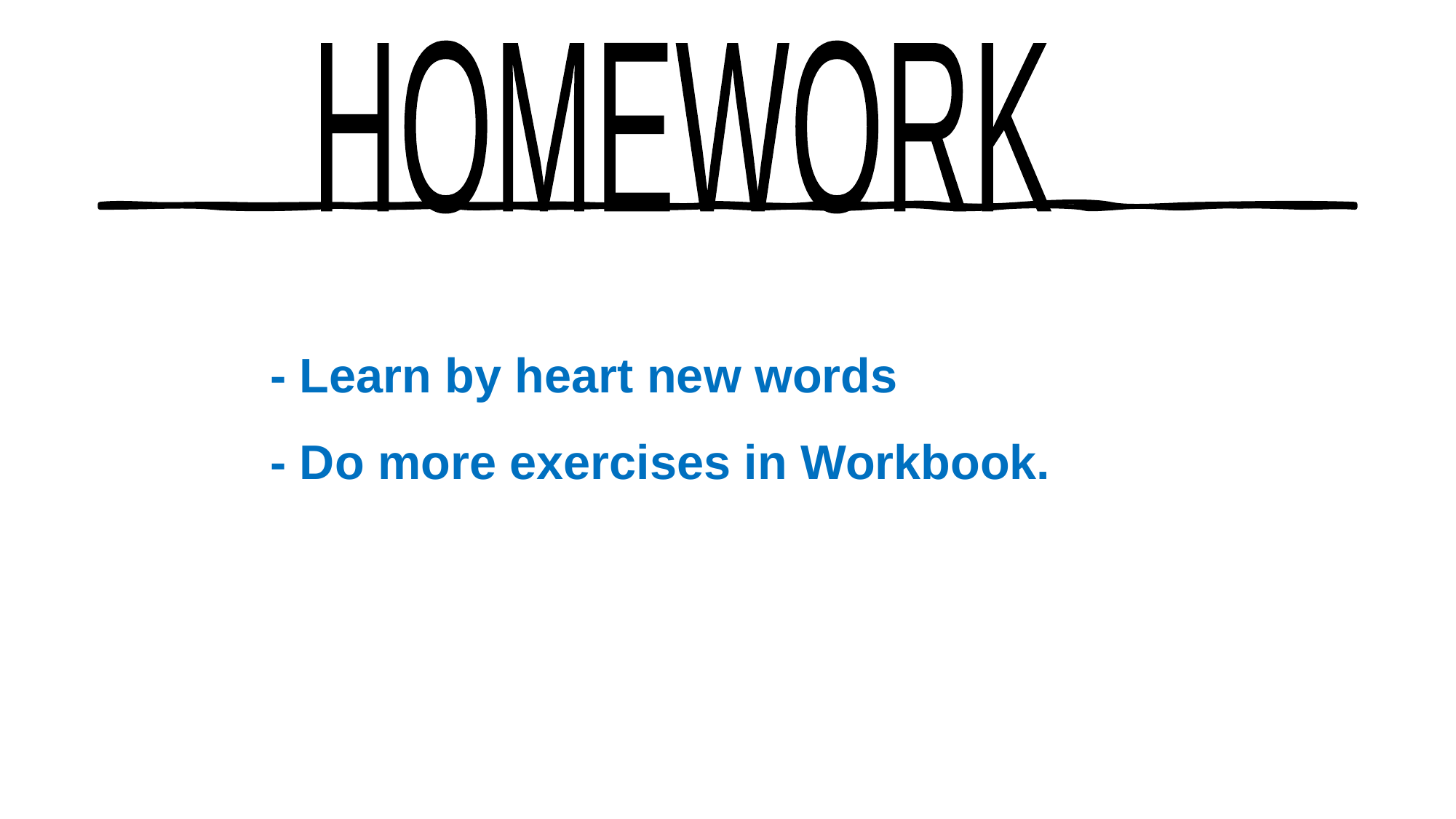

HOMEWORK
- Learn by heart new words
- Do more exercises in Workbook.